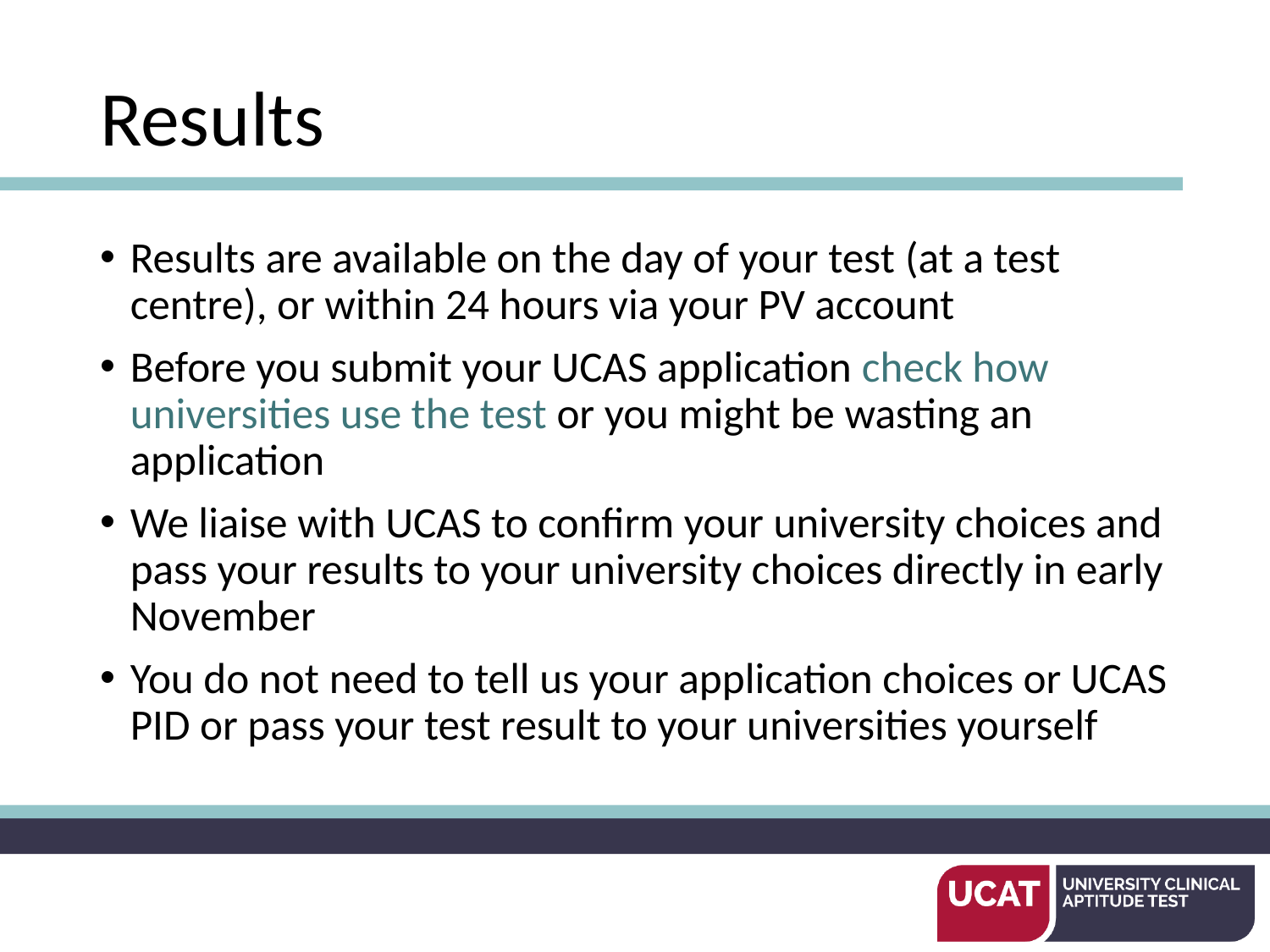

# Results
Results are available on the day of your test (at a test centre), or within 24 hours via your PV account
Before you submit your UCAS application check how universities use the test or you might be wasting an application
We liaise with UCAS to confirm your university choices and pass your results to your university choices directly in early November
You do not need to tell us your application choices or UCAS PID or pass your test result to your universities yourself